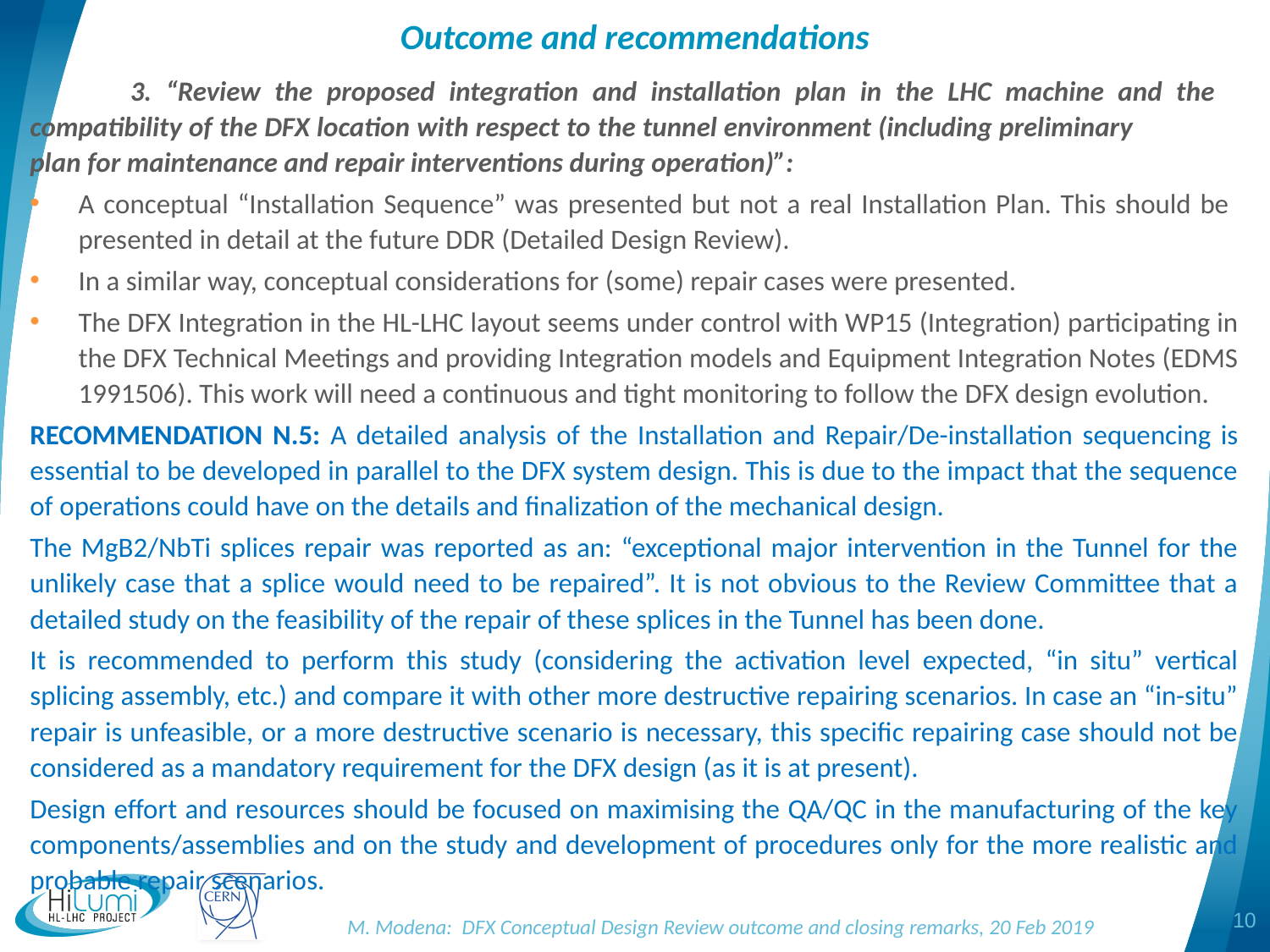

# Outcome and recommendations
	3. “Review the proposed integration and installation plan in the LHC machine and the 	compatibility of the DFX location with respect to the tunnel environment (including preliminary 	plan for maintenance and repair interventions during operation)”:
A conceptual “Installation Sequence” was presented but not a real Installation Plan. This should be  presented in detail at the future DDR (Detailed Design Review).
In a similar way, conceptual considerations for (some) repair cases were presented.
The DFX Integration in the HL-LHC layout seems under control with WP15 (Integration) participating in the DFX Technical Meetings and providing Integration models and Equipment Integration Notes (EDMS 1991506). This work will need a continuous and tight monitoring to follow the DFX design evolution.
RECOMMENDATION N.5: A detailed analysis of the Installation and Repair/De-installation sequencing is essential to be developed in parallel to the DFX system design. This is due to the impact that the sequence of operations could have on the details and finalization of the mechanical design.
The MgB2/NbTi splices repair was reported as an: “exceptional major intervention in the Tunnel for the unlikely case that a splice would need to be repaired”. It is not obvious to the Review Committee that a detailed study on the feasibility of the repair of these splices in the Tunnel has been done.
It is recommended to perform this study (considering the activation level expected, “in situ” vertical splicing assembly, etc.) and compare it with other more destructive repairing scenarios. In case an “in-situ” repair is unfeasible, or a more destructive scenario is necessary, this specific repairing case should not be considered as a mandatory requirement for the DFX design (as it is at present).
Design effort and resources should be focused on maximising the QA/QC in the manufacturing of the key components/assemblies and on the study and development of procedures only for the more realistic and probable repair scenarios.

10
M. Modena:  DFX Conceptual Design Review outcome and closing remarks, 20 Feb 2019